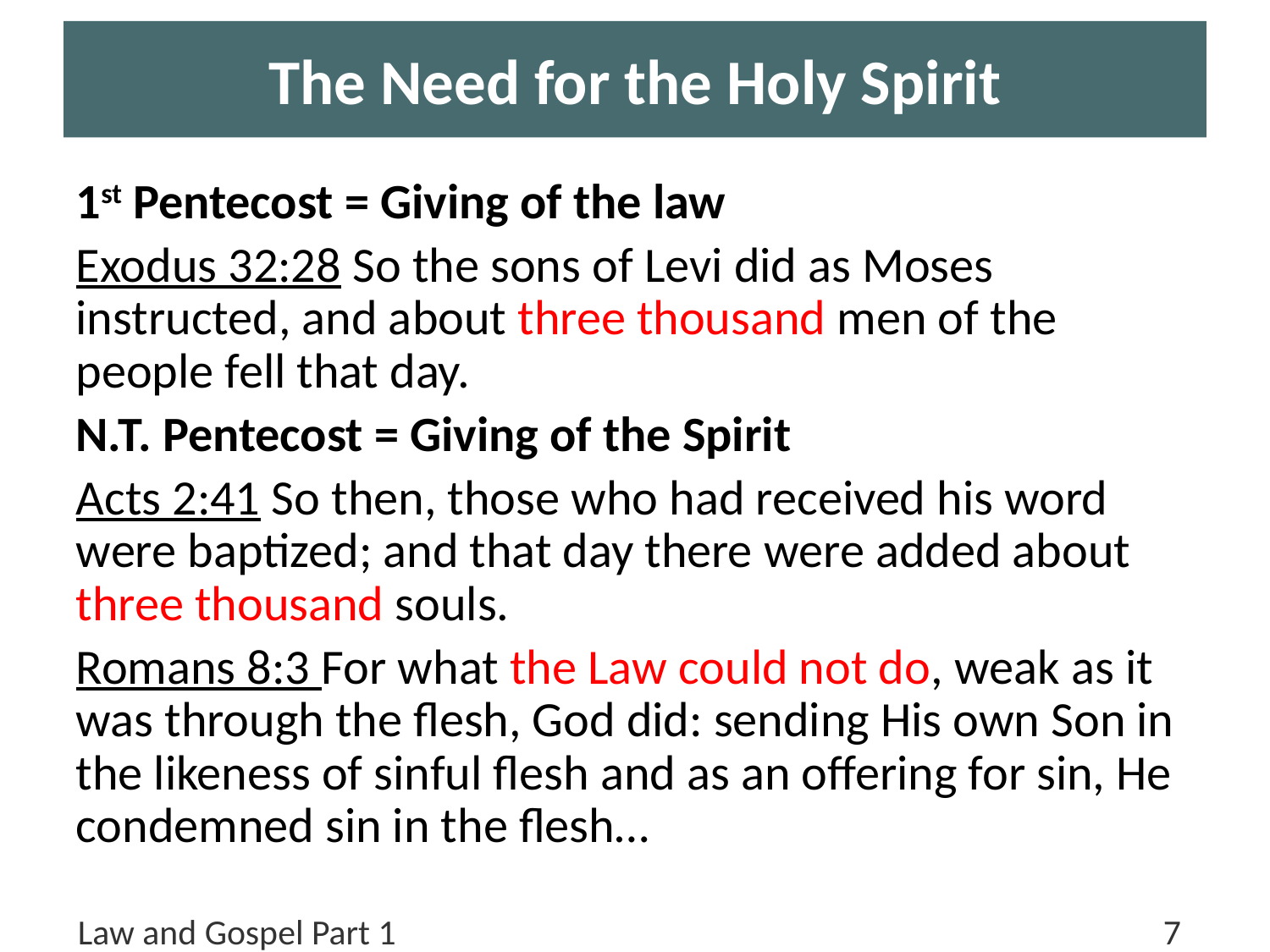

# The Need for the Holy Spirit
1st Pentecost = Giving of the law
Exodus 32:28 So the sons of Levi did as Moses instructed, and about three thousand men of the people fell that day.
N.T. Pentecost = Giving of the Spirit
Acts 2:41 So then, those who had received his word were baptized; and that day there were added about three thousand souls.
Romans 8:3 For what the Law could not do, weak as it was through the flesh, God did: sending His own Son in the likeness of sinful flesh and as an offering for sin, He condemned sin in the flesh…